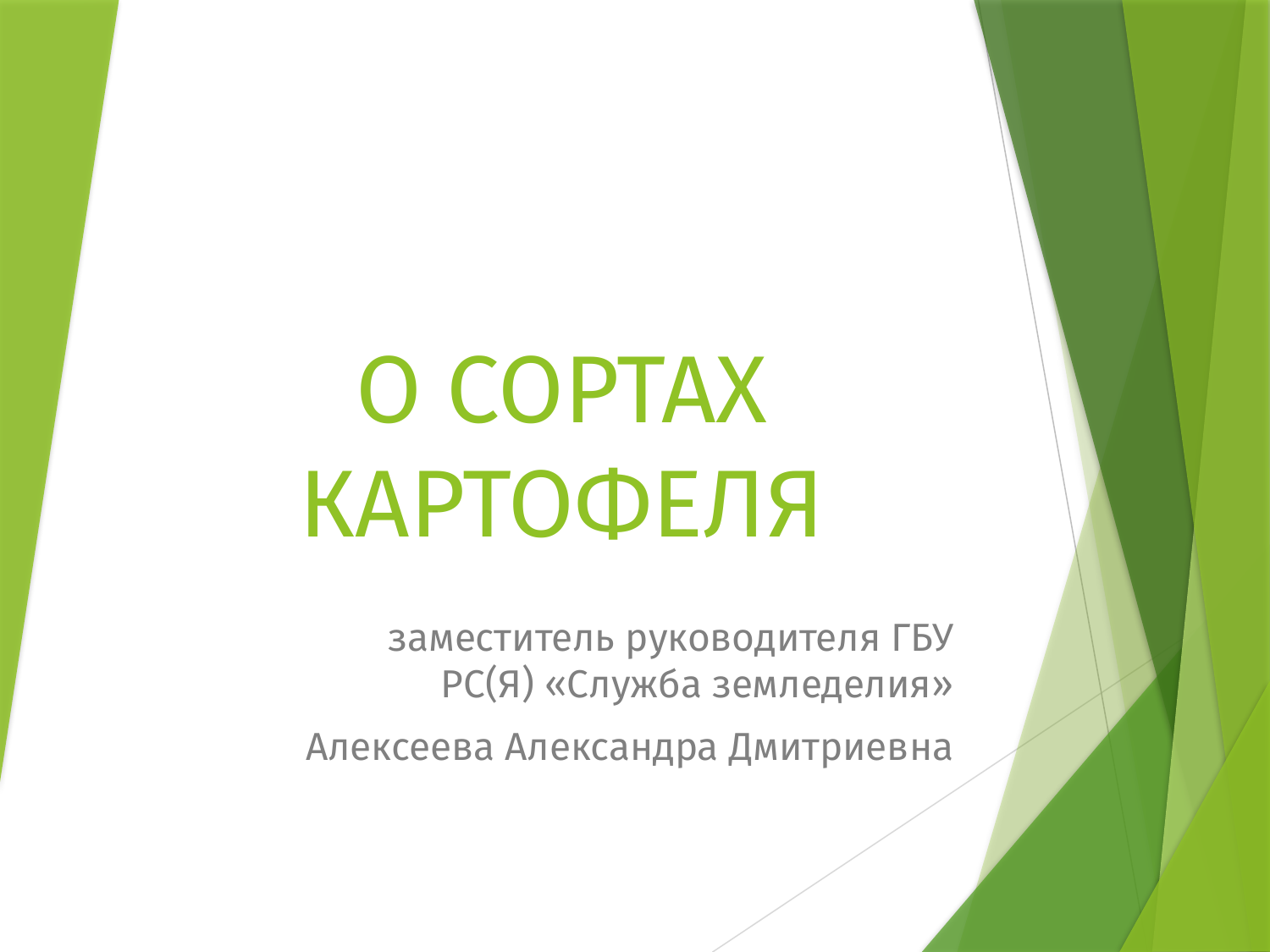

# О СОРТАХ КАРТОФЕЛЯ
	заместитель руководителя ГБУ РС(Я) «Служба земледелия»
 Алексеева Александра Дмитриевна